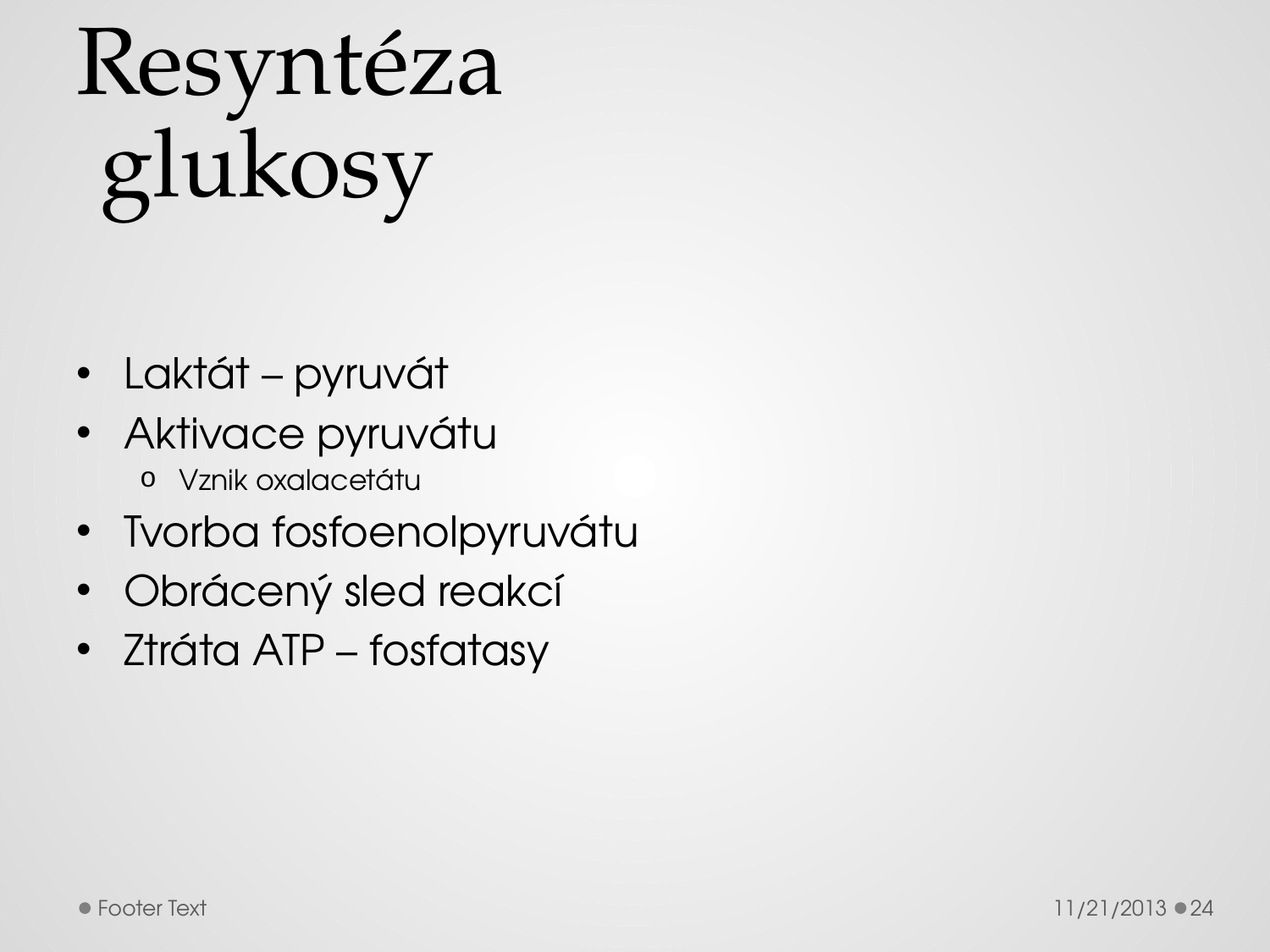

# Resyntéza glukosy

Laktát – pyruvát
Aktivace pyruvátu
Vznik oxalacetátu
Tvorba fosfoenolpyruvátu
Obrácený sled reakcí
Ztráta ATP – fosfatasy

Footer Text
11/21/2013
24